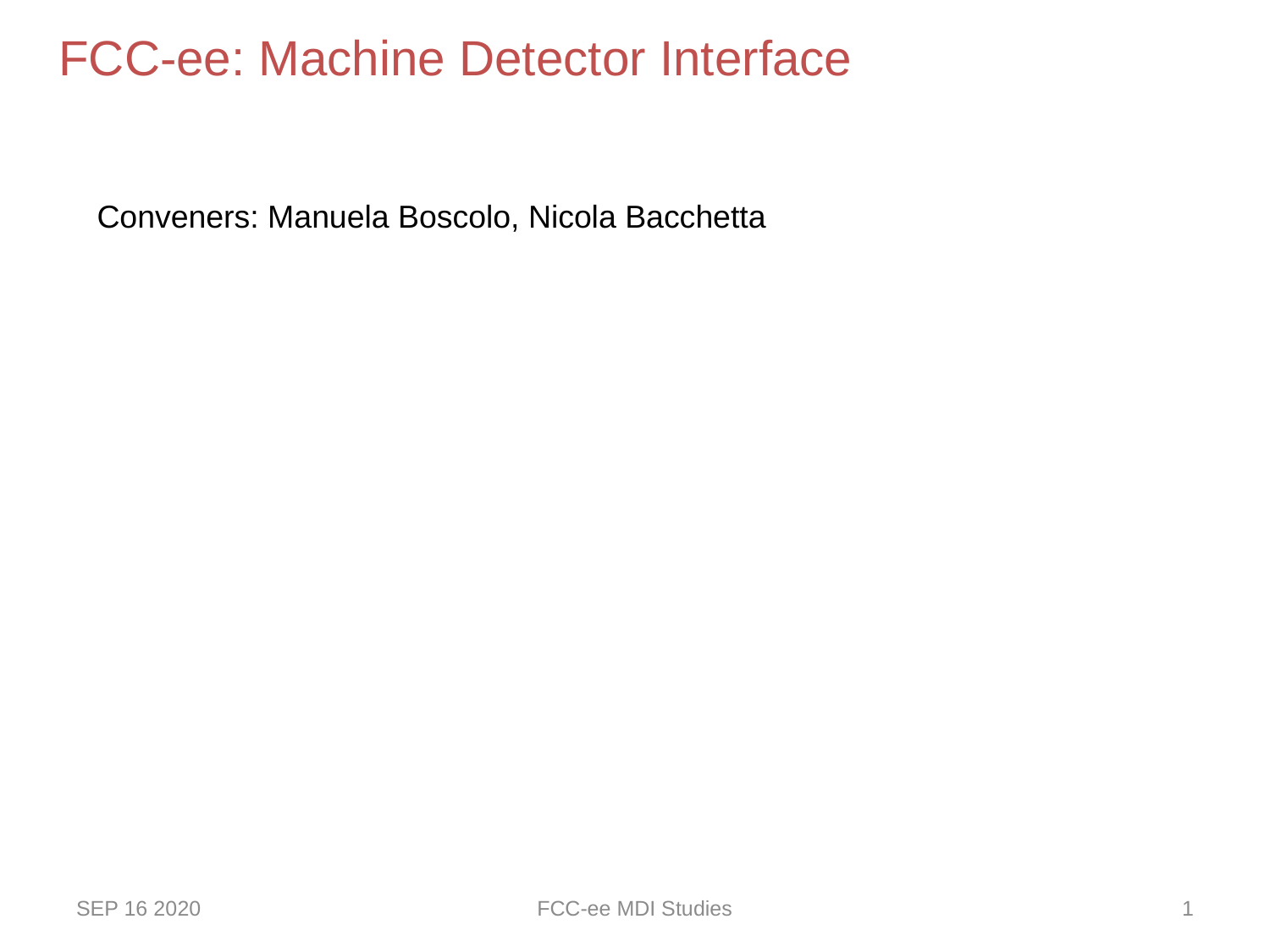

FCC-ee: Machine Detector Interface
Conveners: Manuela Boscolo, Nicola Bacchetta
SEP 16 2020
FCC-ee MDI Studies
1